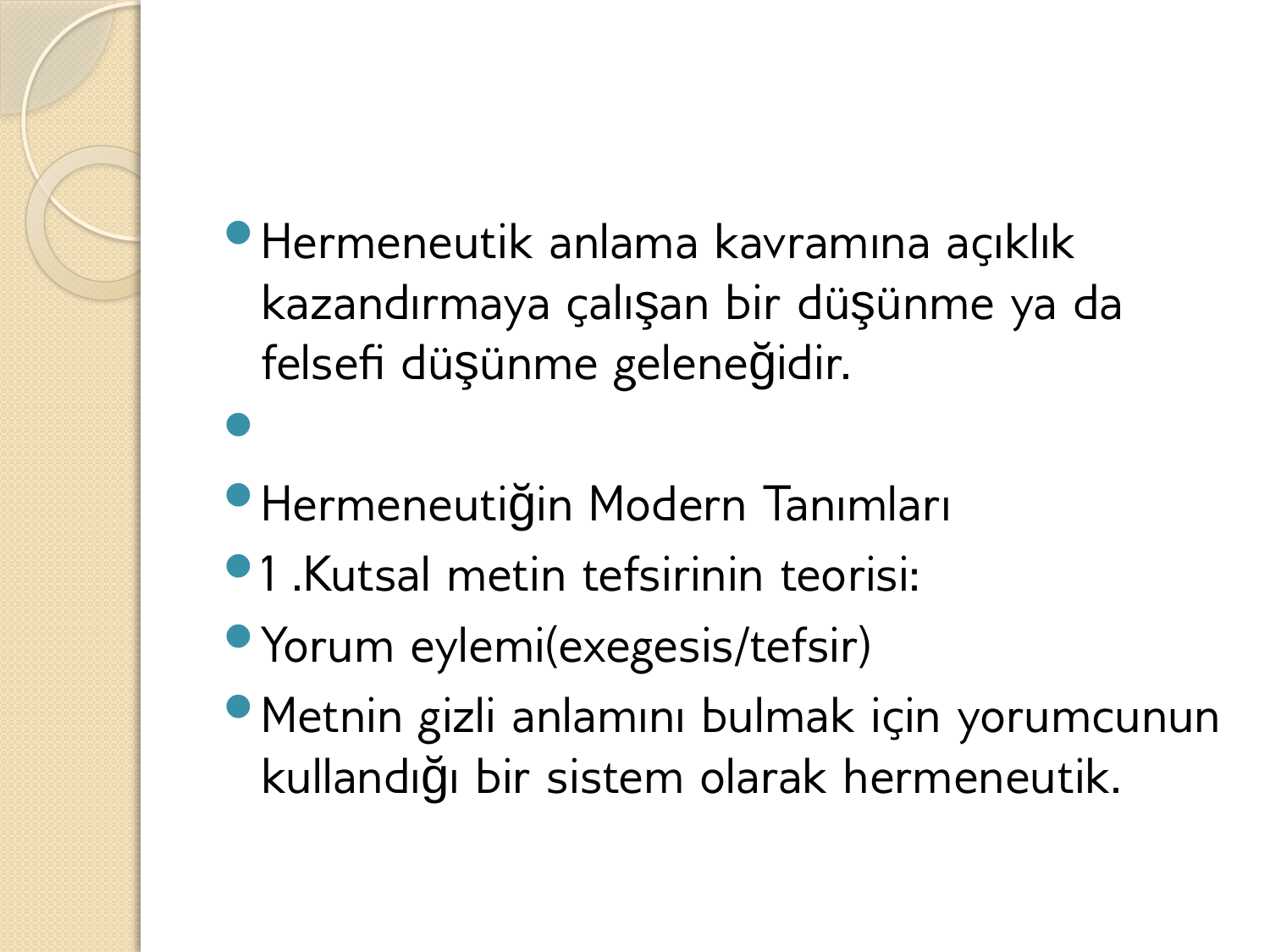

#
Hermeneutik anlama kavramına açıklık kazandırmaya çalışan bir düşünme ya da felsefi düşünme geleneğidir.

Hermeneutiğin Modern Tanımları
1 .Kutsal metin tefsirinin teorisi:
Yorum eylemi(exegesis/tefsir)
Metnin gizli anlamını bulmak için yorumcunun kullandığı bir sistem olarak hermeneutik.